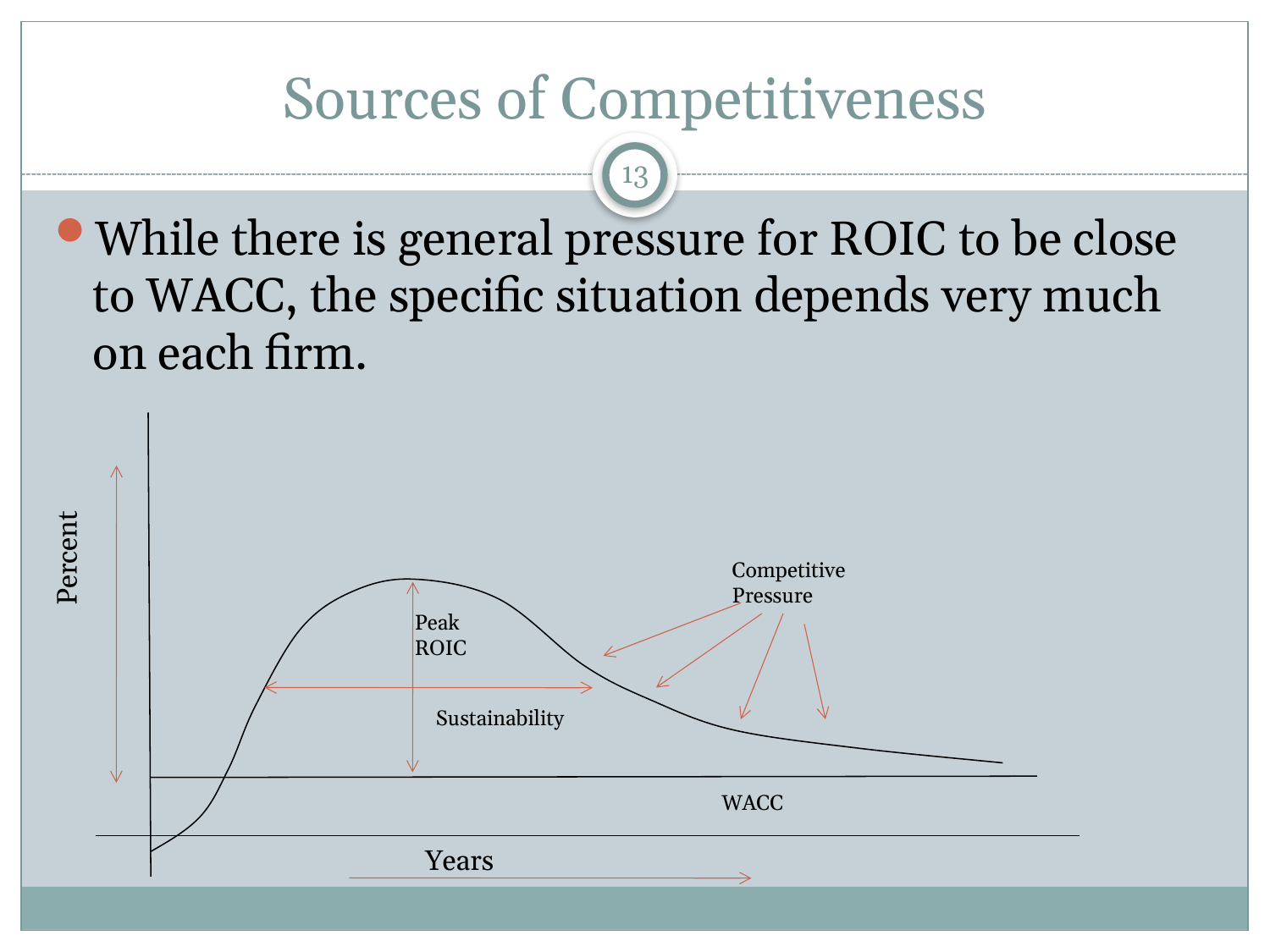

# Sources of Competitiveness
13
While there is general pressure for ROIC to be close to WACC, the specific situation depends very much on each firm.

Percent
Competitive Pressure
Peak ROIC
Sustainability
WACC
Years